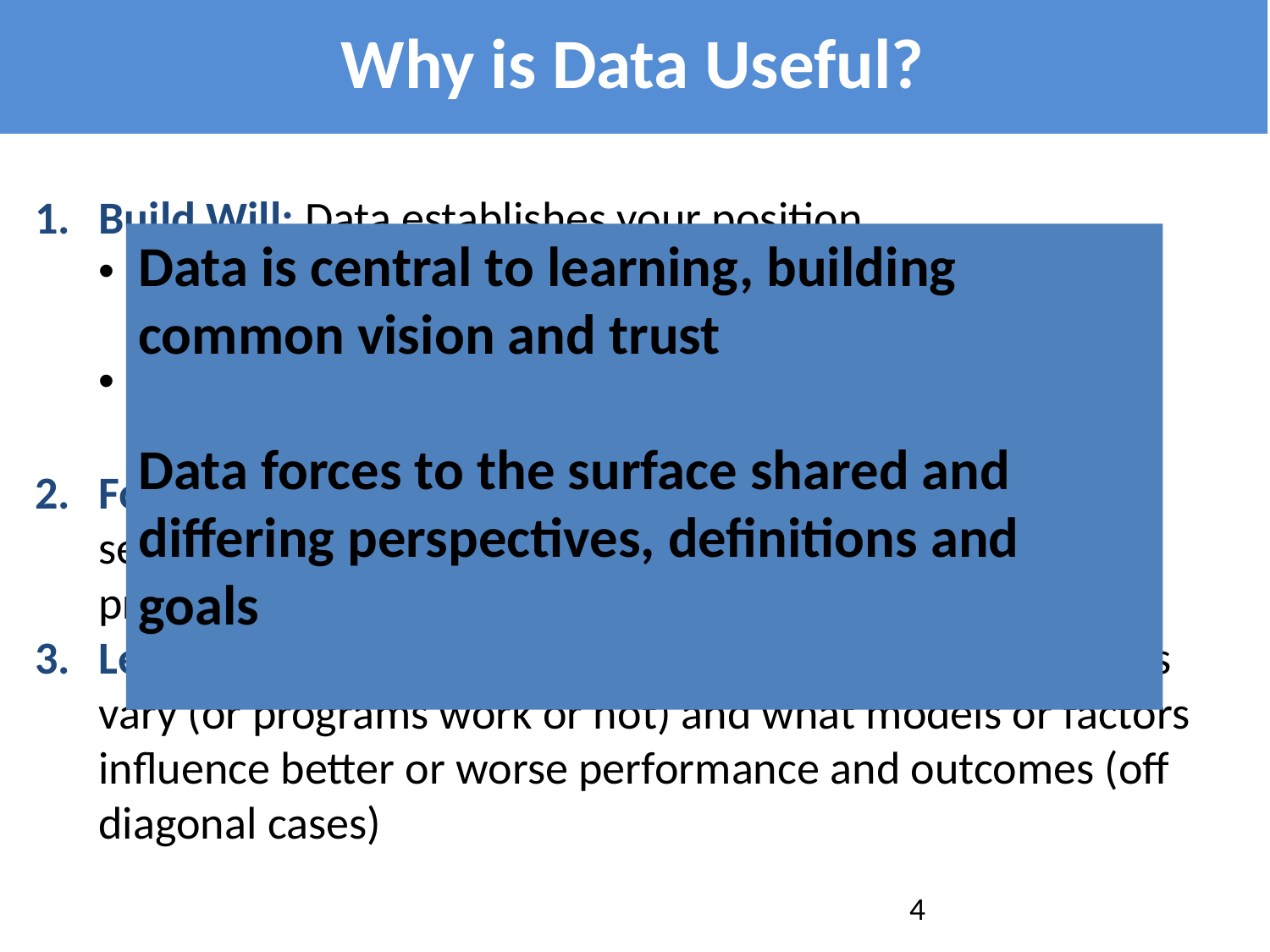

# Why is Data Useful?
Build Will: Data establishes your position
A case still has to be made to focus on health improvement using neurosciences
Data provides a basis for dialogue and creating shared vision and goals
Focus: Data describes current state, gaps needed in the selection of program, policy and services improvement priorities
Learning: Data shows you where and for whom outcomes vary (or programs work or not) and what models or factors influence better or worse performance and outcomes (off diagonal cases)
Data is central to learning, building common vision and trust

Data forces to the surface shared and differing perspectives, definitions and goals

4